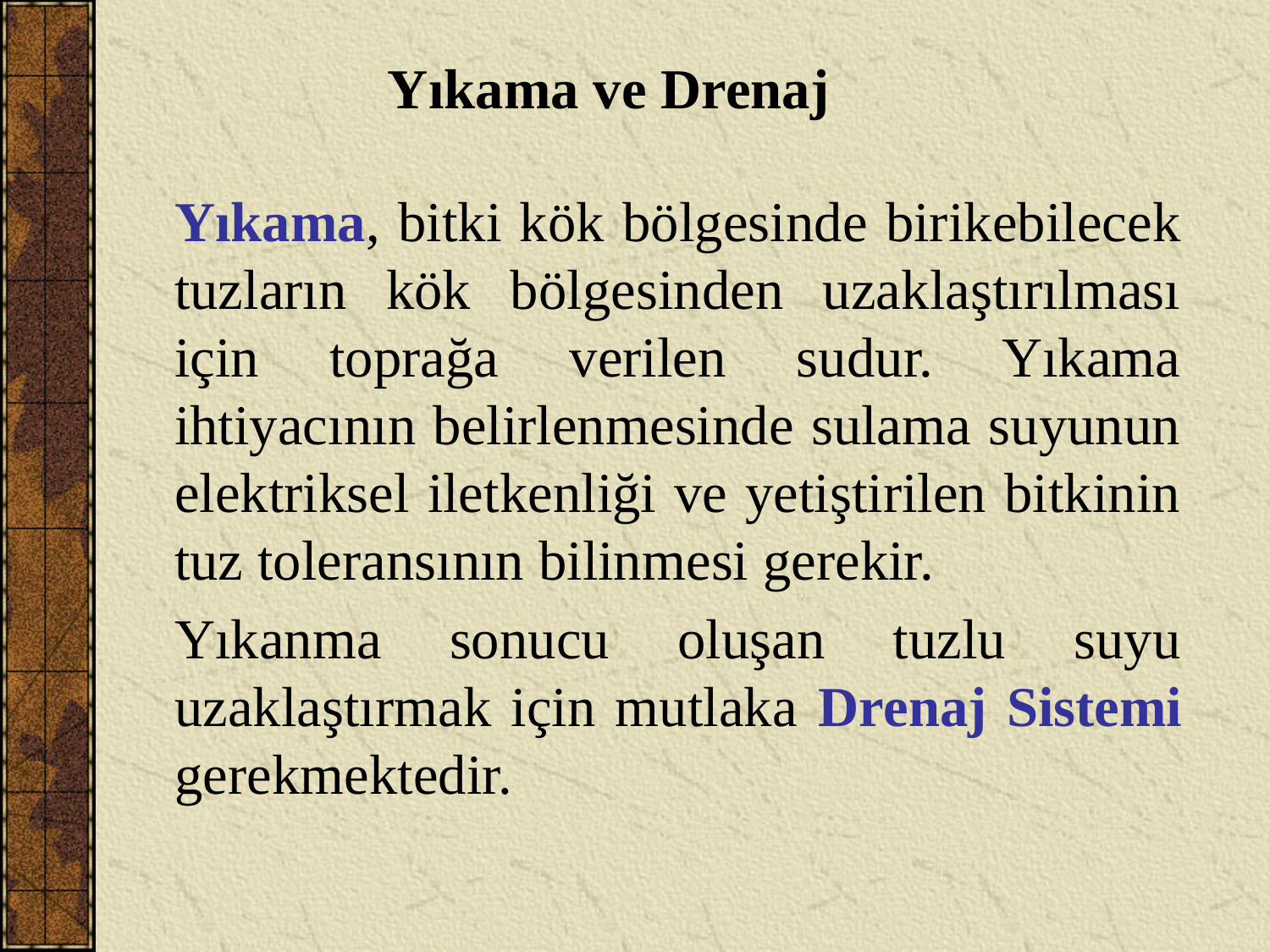

Yıkama ve Drenaj
Yıkama, bitki kök bölgesinde birikebilecek tuzların kök bölgesinden uzaklaştırılması için toprağa verilen sudur. Yıkama ihtiyacının belirlenmesinde sulama suyunun elektriksel iletkenliği ve yetiştirilen bitkinin tuz toleransının bilinmesi gerekir.
Yıkanma sonucu oluşan tuzlu suyu uzaklaştırmak için mutlaka Drenaj Sistemi gerekmektedir.